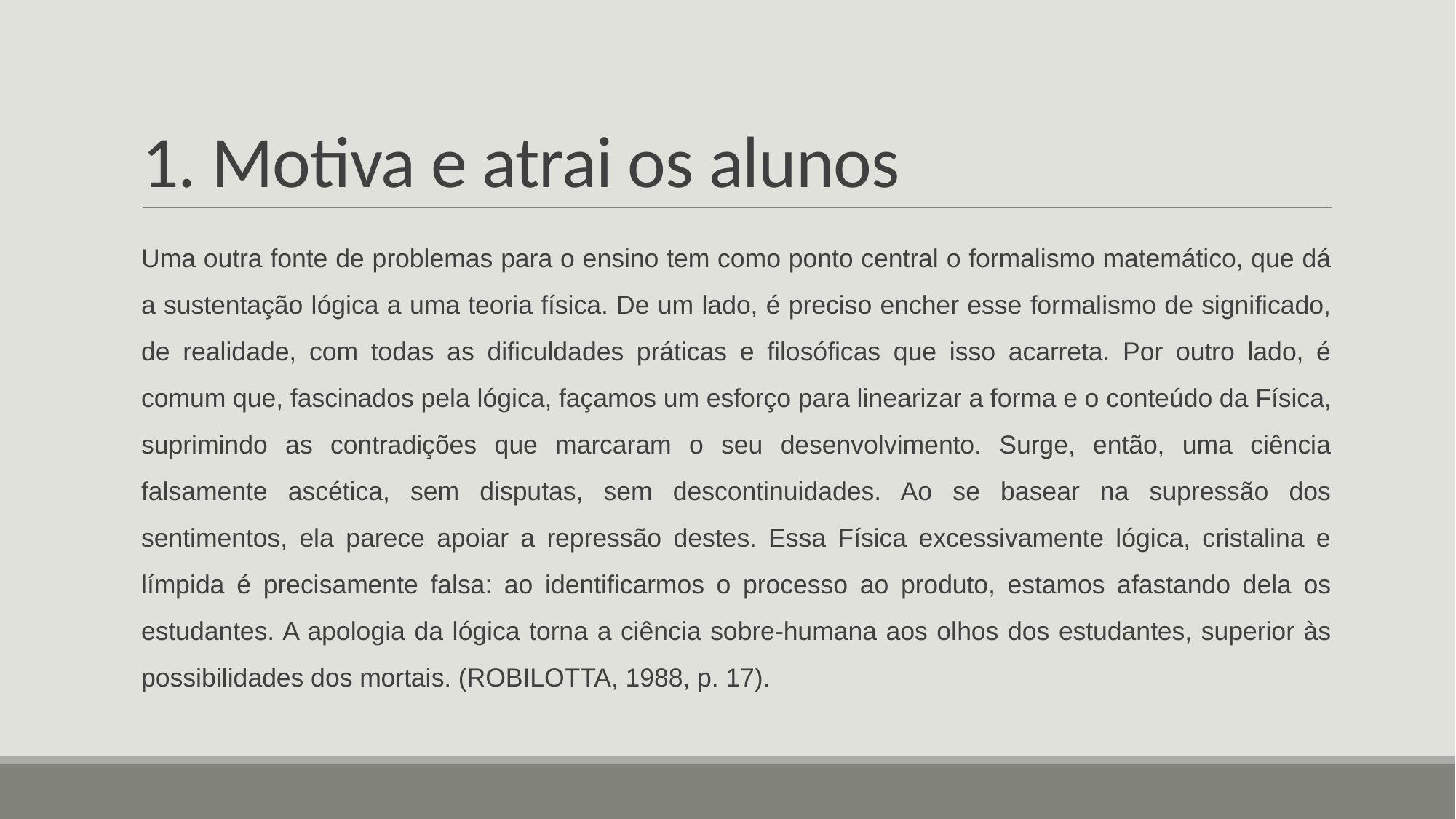

# 1. Motiva e atrai os alunos
Uma outra fonte de problemas para o ensino tem como ponto central o formalismo matemático, que dá a sustentação lógica a uma teoria física. De um lado, é preciso encher esse formalismo de significado, de realidade, com todas as dificuldades práticas e filosóficas que isso acarreta. Por outro lado, é comum que, fascinados pela lógica, façamos um esforço para linearizar a forma e o conteúdo da Física, suprimindo as contradições que marcaram o seu desenvolvimento. Surge, então, uma ciência falsamente ascética, sem disputas, sem descontinuidades. Ao se basear na supressão dos sentimentos, ela parece apoiar a repressão destes. Essa Física excessivamente lógica, cristalina e límpida é precisamente falsa: ao identificarmos o processo ao produto, estamos afastando dela os estudantes. A apologia da lógica torna a ciência sobre-humana aos olhos dos estudantes, superior às possibilidades dos mortais. (ROBILOTTA, 1988, p. 17).